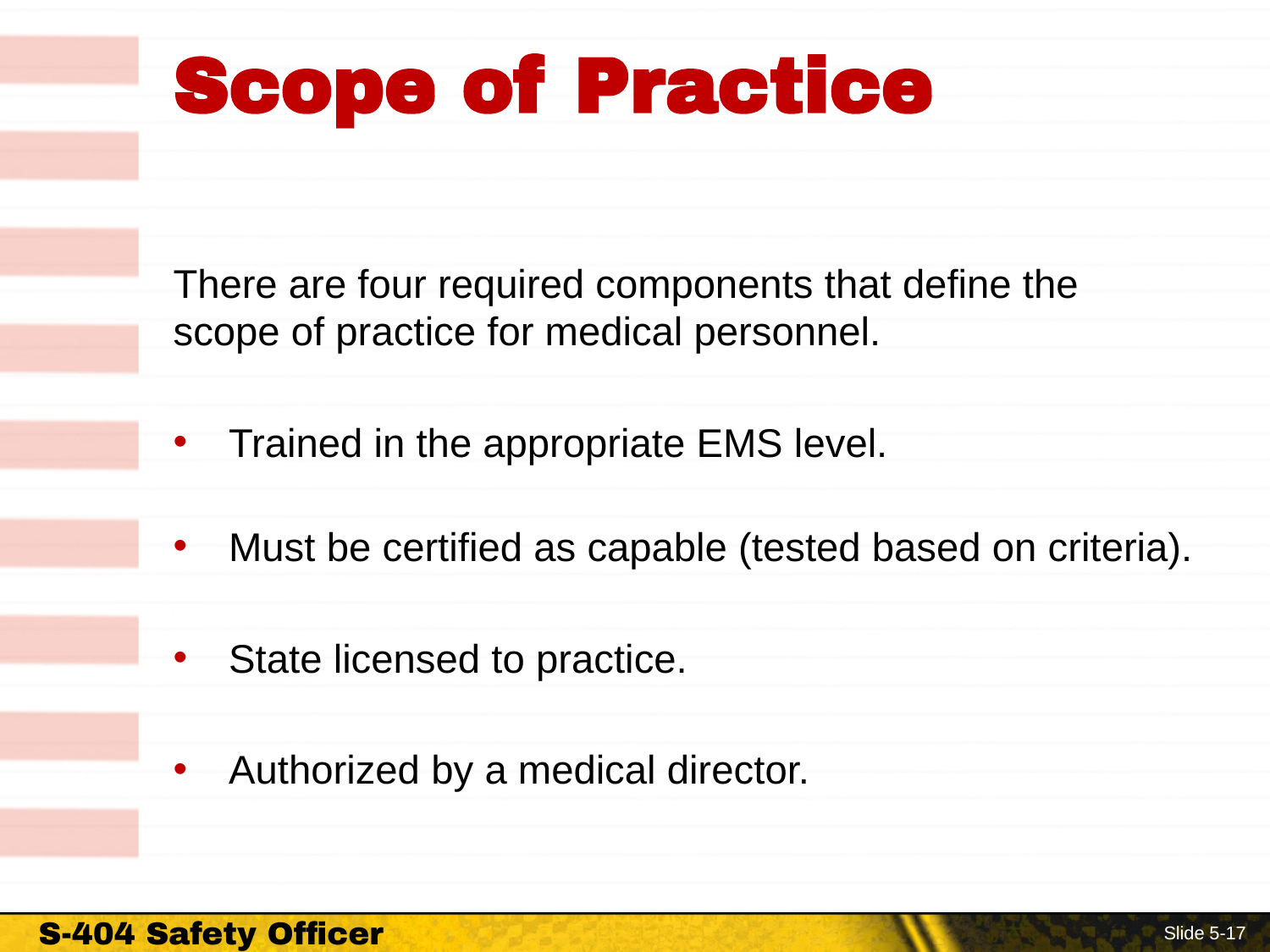

# Scope of Practice
There are four required components that define the scope of practice for medical personnel.

Trained in the appropriate EMS level.
Must be certified as capable (tested based on criteria).

State licensed to practice.

Authorized by a medical director.

Slide 5-17